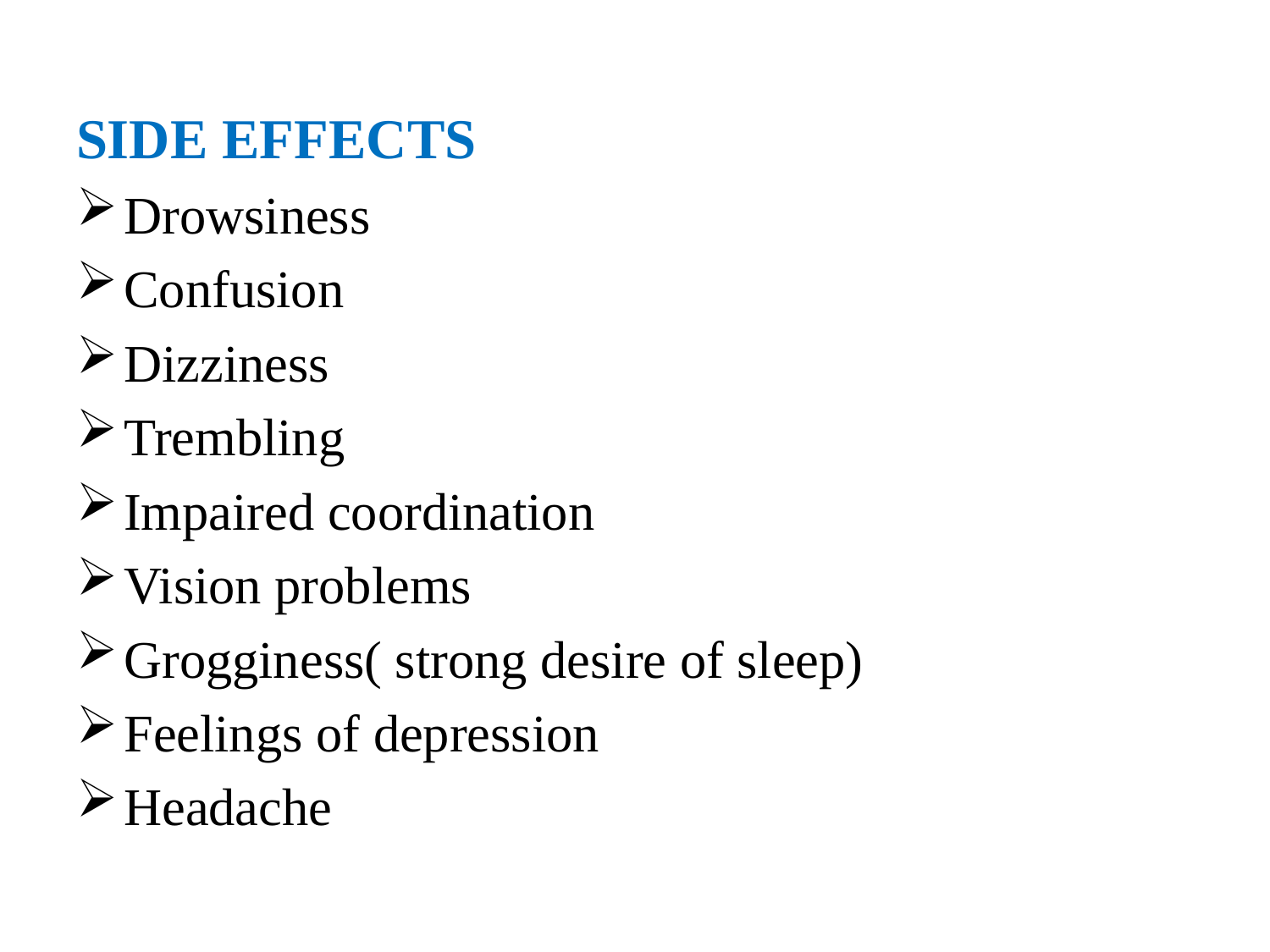

SIDE EFFECTS
Drowsiness
Confusion
Dizziness
Trembling
Impaired coordination
Vision problems
Grogginess( strong desire of sleep)
Feelings of depression
Headache